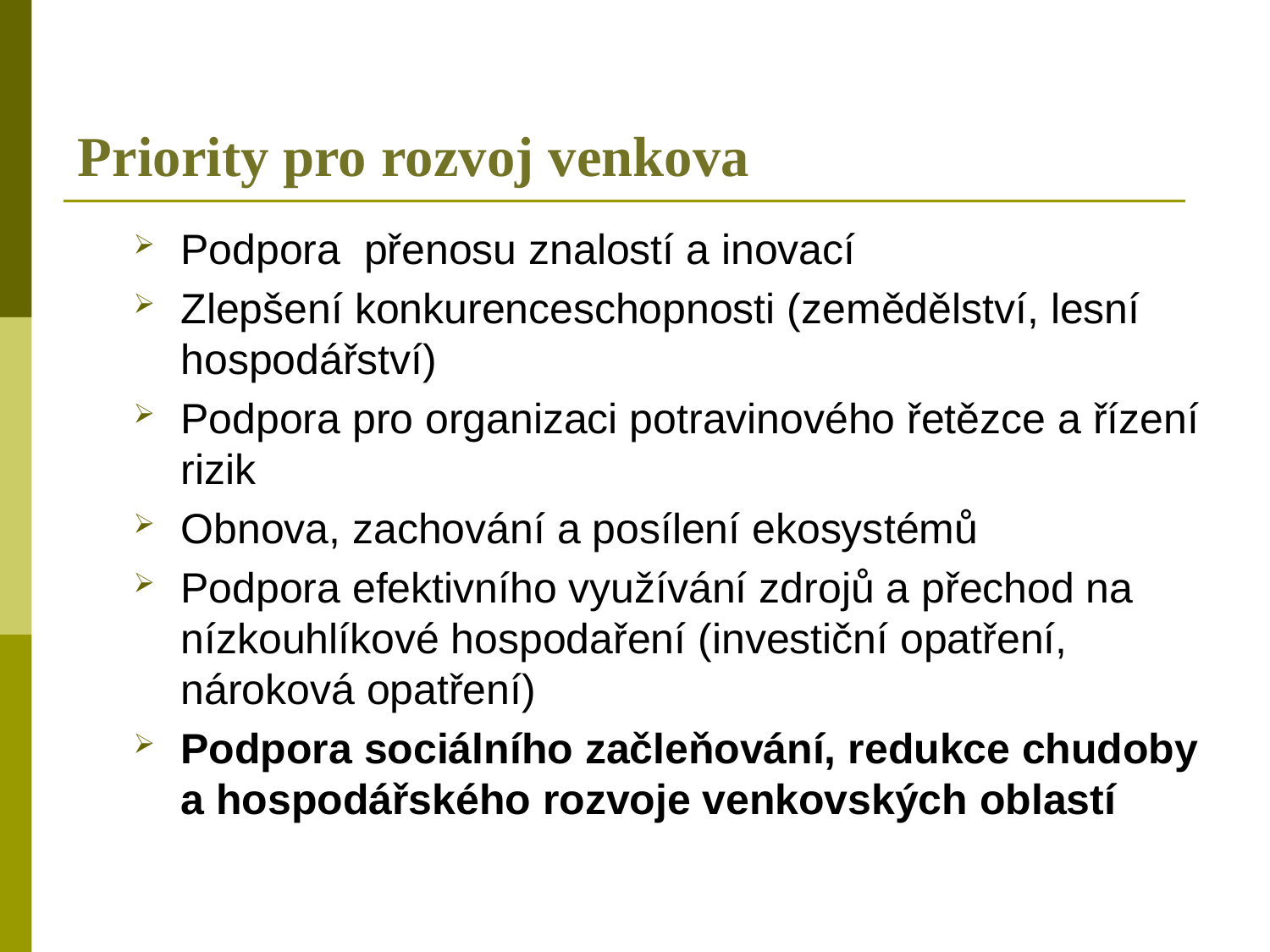

# Priority pro rozvoj venkova
Podpora  přenosu znalostí a inovací
Zlepšení konkurenceschopnosti (zemědělství, lesní hospodářství)
Podpora pro organizaci potravinového řetězce a řízení rizik
Obnova, zachování a posílení ekosystémů
Podpora efektivního využívání zdrojů a přechod na nízkouhlíkové hospodaření (investiční opatření, nároková opatření)
Podpora sociálního začleňování, redukce chudoby a hospodářského rozvoje venkovských oblastí